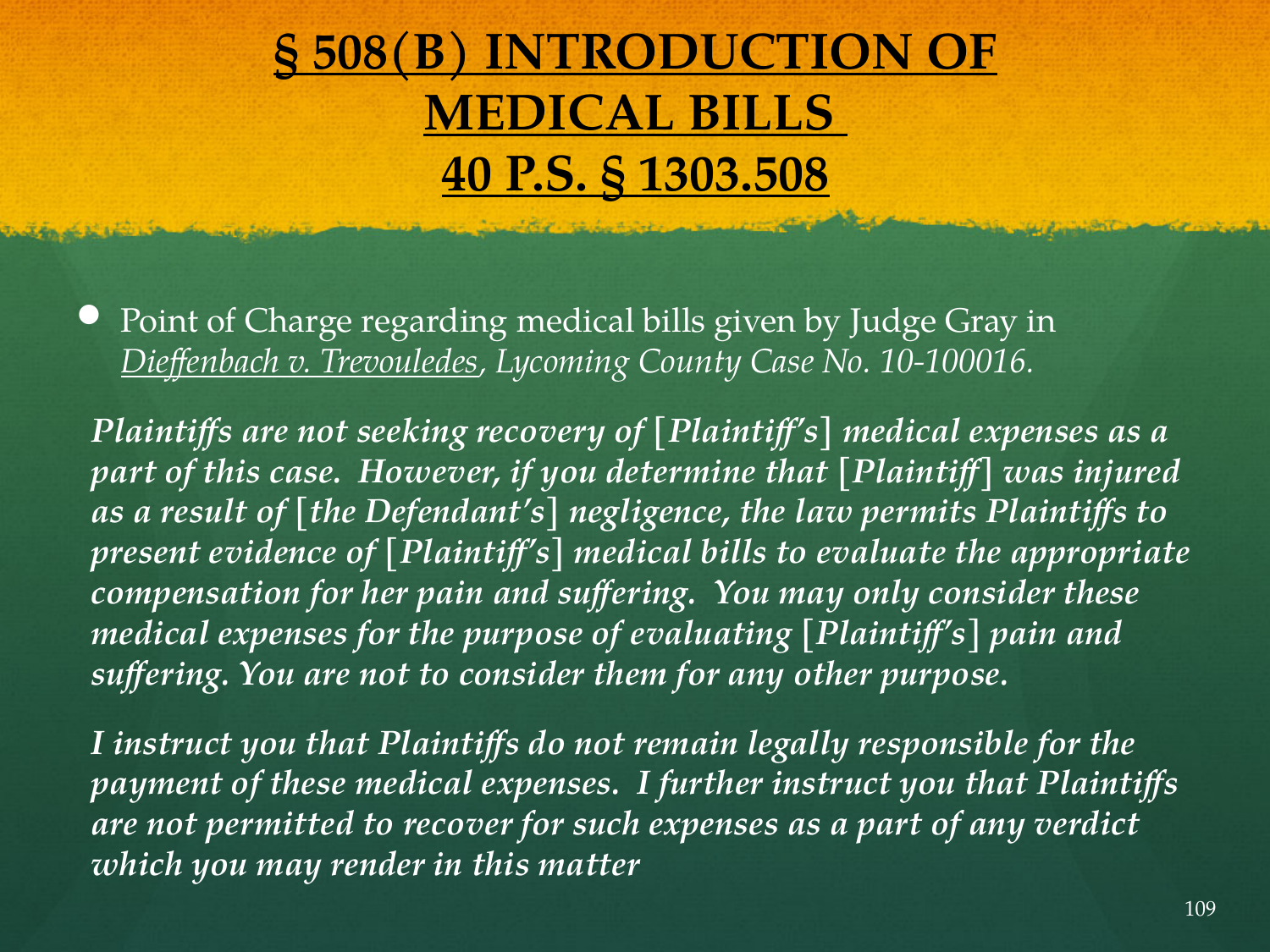

# § 508(B) INTRODUCTION OF MEDICAL BILLS 40 P.S. § 1303.508
Point of Charge regarding medical bills given by Judge Gray in Dieffenbach v. Trevouledes, Lycoming County Case No. 10-100016.
Plaintiffs are not seeking recovery of [Plaintiff’s] medical expenses as a part of this case.  However, if you determine that [Plaintiff] was injured as a result of [the Defendant’s] negligence, the law permits Plaintiffs to present evidence of [Plaintiff’s] medical bills to evaluate the appropriate compensation for her pain and suffering.  You may only consider these medical expenses for the purpose of evaluating [Plaintiff’s] pain and suffering. You are not to consider them for any other purpose.
I instruct you that Plaintiffs do not remain legally responsible for the payment of these medical expenses.  I further instruct you that Plaintiffs are not permitted to recover for such expenses as a part of any verdict which you may render in this matter
109